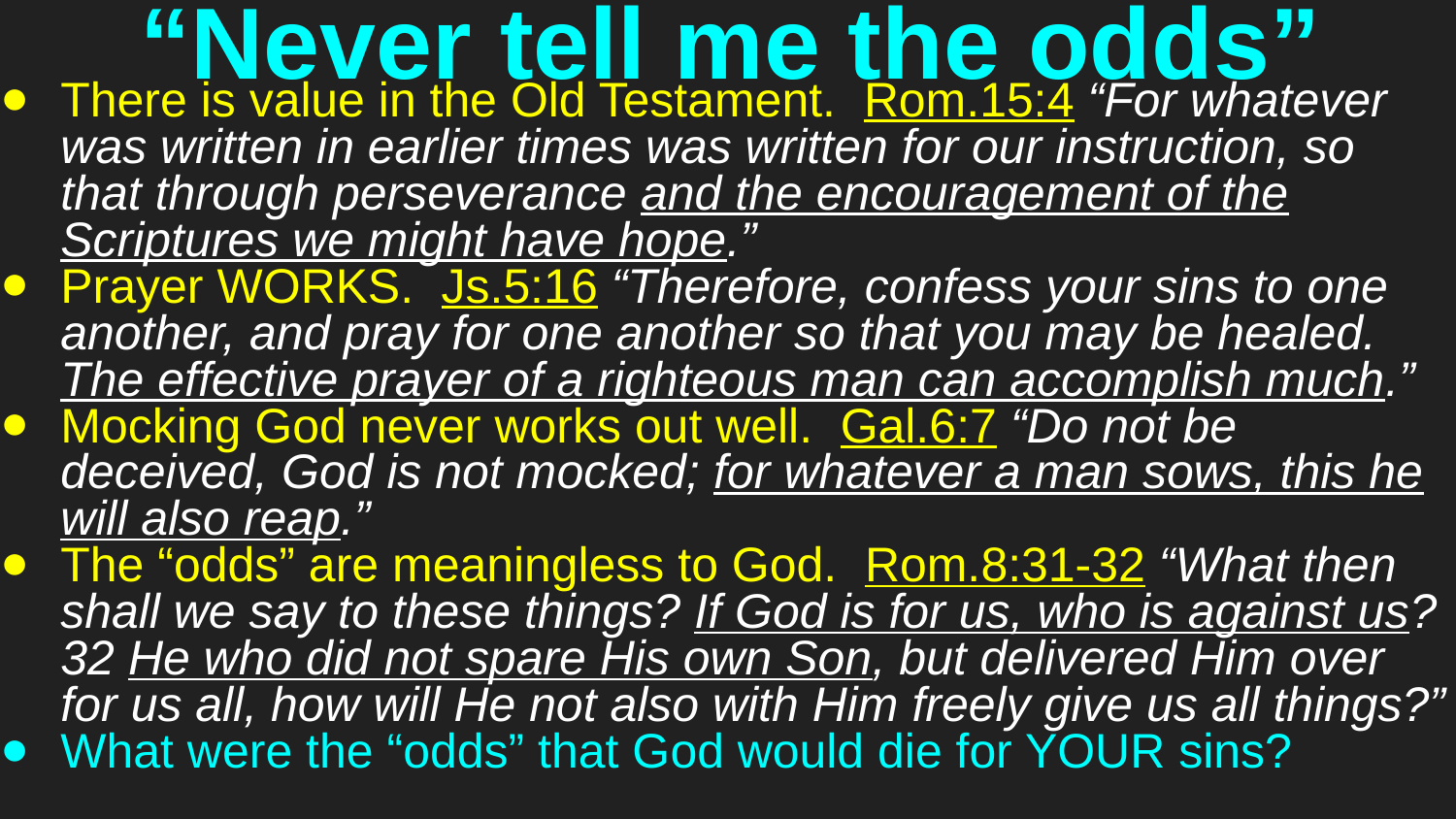

# “Never tell me the odds”
There is value in the Old Testament.  Rom.15:4 “For whatever was written in earlier times was written for our instruction, so that through perseverance and the encouragement of the Scriptures we might have hope.”
Prayer WORKS.  Js.5:16 “Therefore, confess your sins to one another, and pray for one another so that you may be healed. The effective prayer of a righteous man can accomplish much.”
Mocking God never works out well.  Gal.6:7 “Do not be deceived, God is not mocked; for whatever a man sows, this he will also reap.”
The “odds” are meaningless to God.  Rom.8:31-32 “What then shall we say to these things? If God is for us, who is against us? 32 He who did not spare His own Son, but delivered Him over for us all, how will He not also with Him freely give us all things?”
What were the “odds” that God would die for YOUR sins?